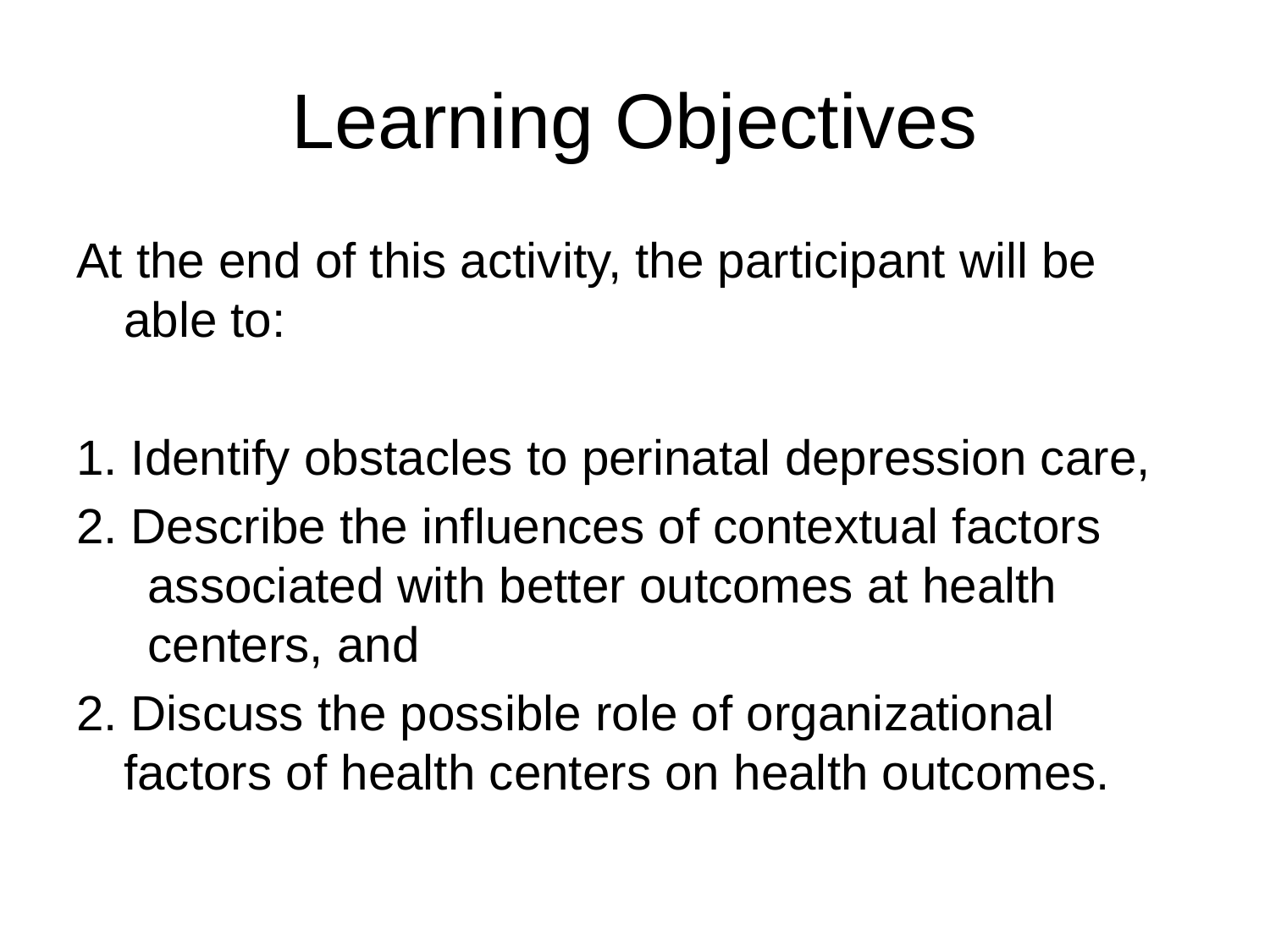

# Learning Objectives
At the end of this activity, the participant will be able to:

1. Identify obstacles to perinatal depression care,
2. Describe the influences of contextual factors associated with better outcomes at health centers, and
2. Discuss the possible role of organizational factors of health centers on health outcomes.